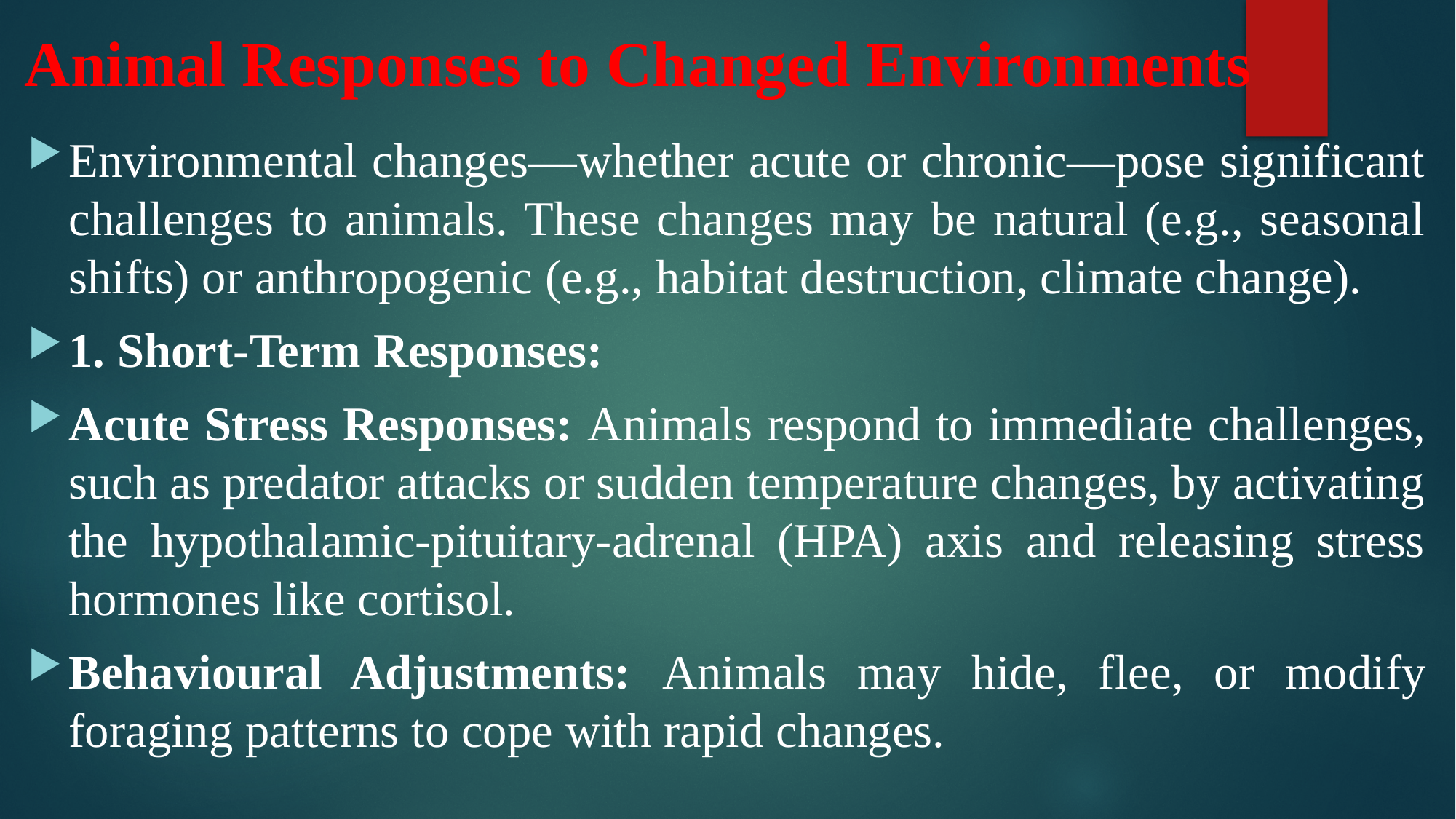

# Animal Responses to Changed Environments
Environmental changes—whether acute or chronic—pose significant challenges to animals. These changes may be natural (e.g., seasonal shifts) or anthropogenic (e.g., habitat destruction, climate change).
1. Short-Term Responses:
Acute Stress Responses: Animals respond to immediate challenges, such as predator attacks or sudden temperature changes, by activating the hypothalamic-pituitary-adrenal (HPA) axis and releasing stress hormones like cortisol.
Behavioural Adjustments: Animals may hide, flee, or modify foraging patterns to cope with rapid changes.